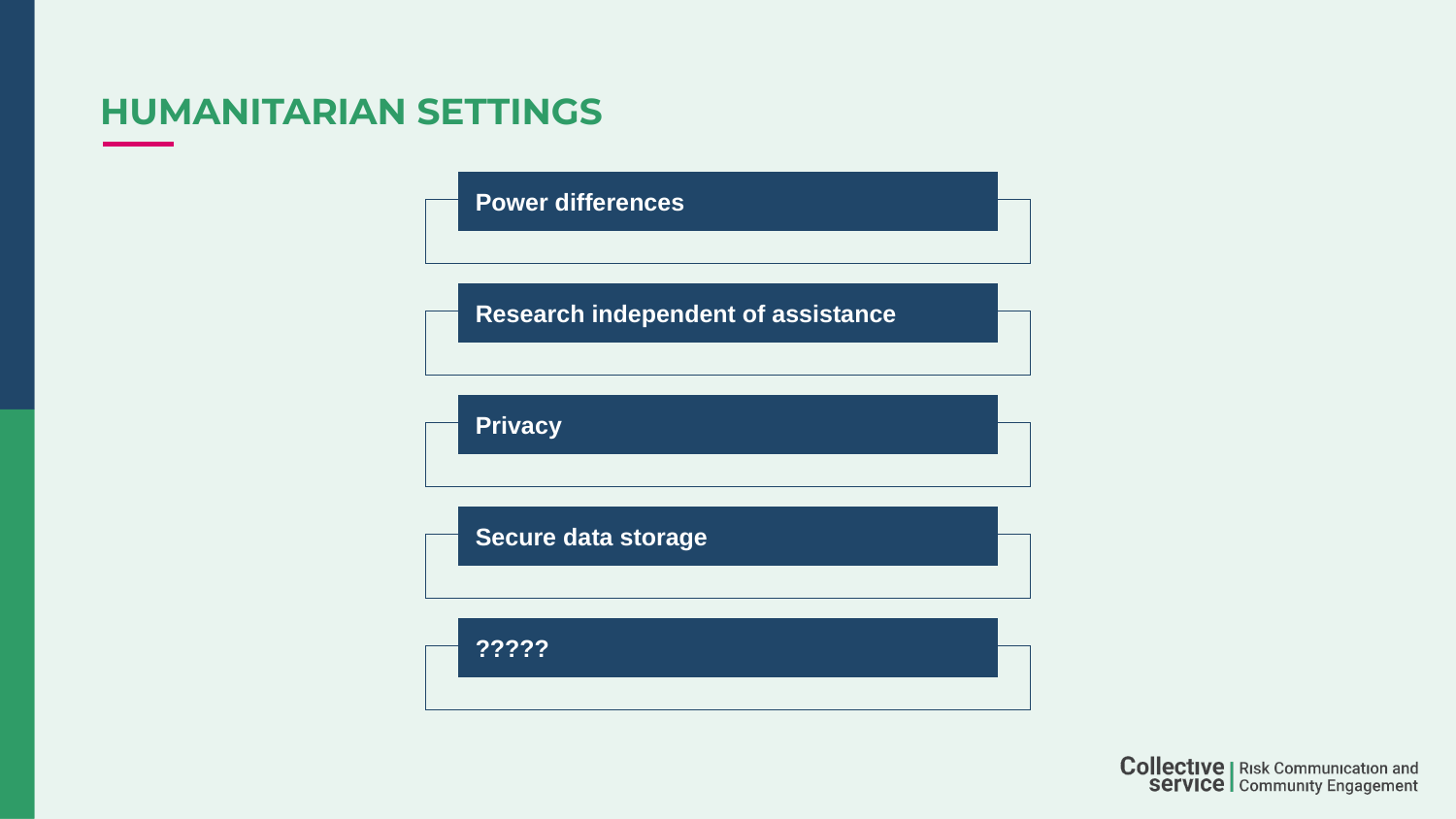

# Humanitarian settings
Power differences

Research independent of assistance

Privacy

Secure data storage

?????